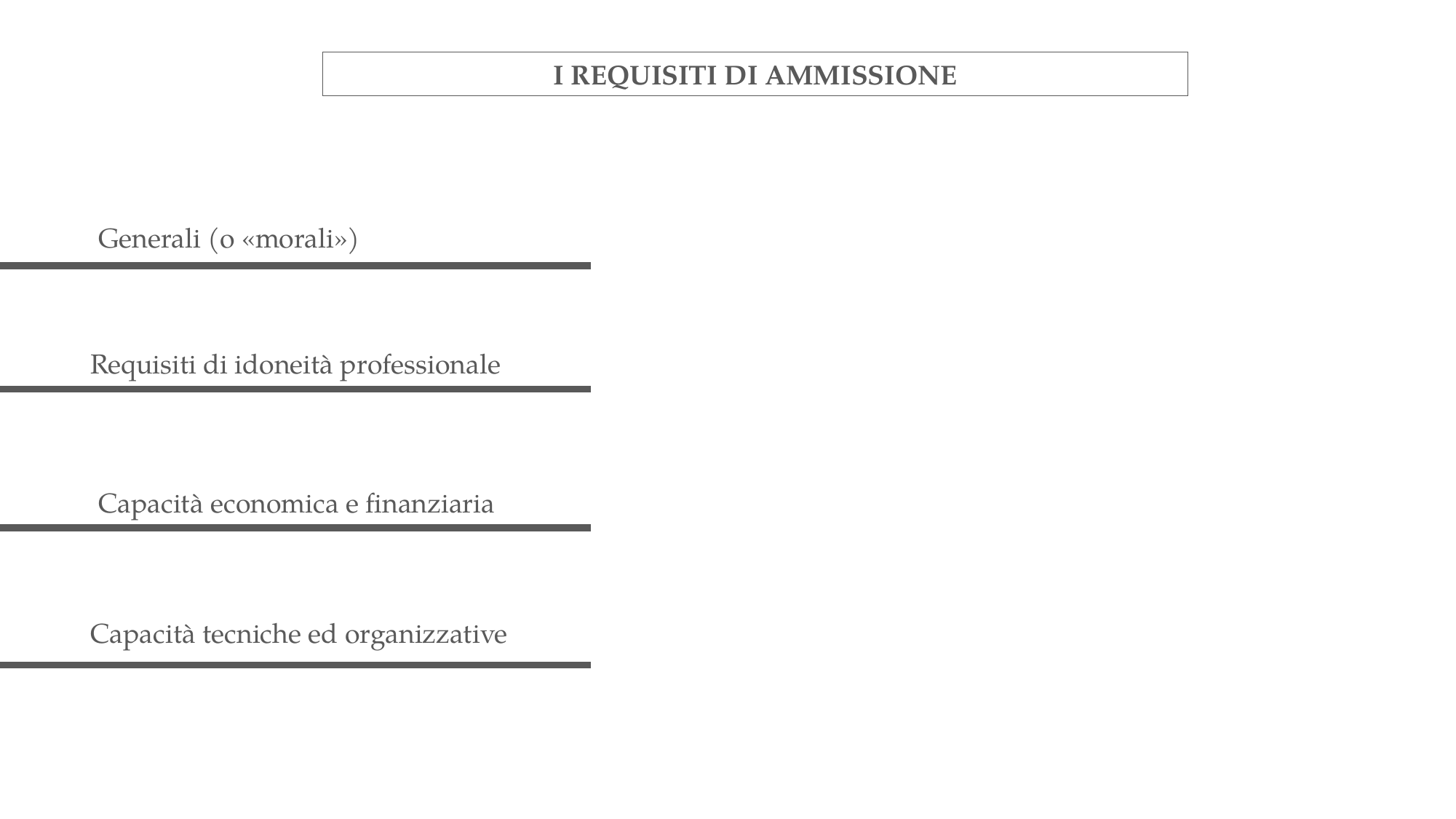

I REQUISITI DI AMMISSIONE
Generali (o «morali»)

Requisiti di idoneità professionale

Capacità economica e finanziaria

Capacità tecniche ed organizzative